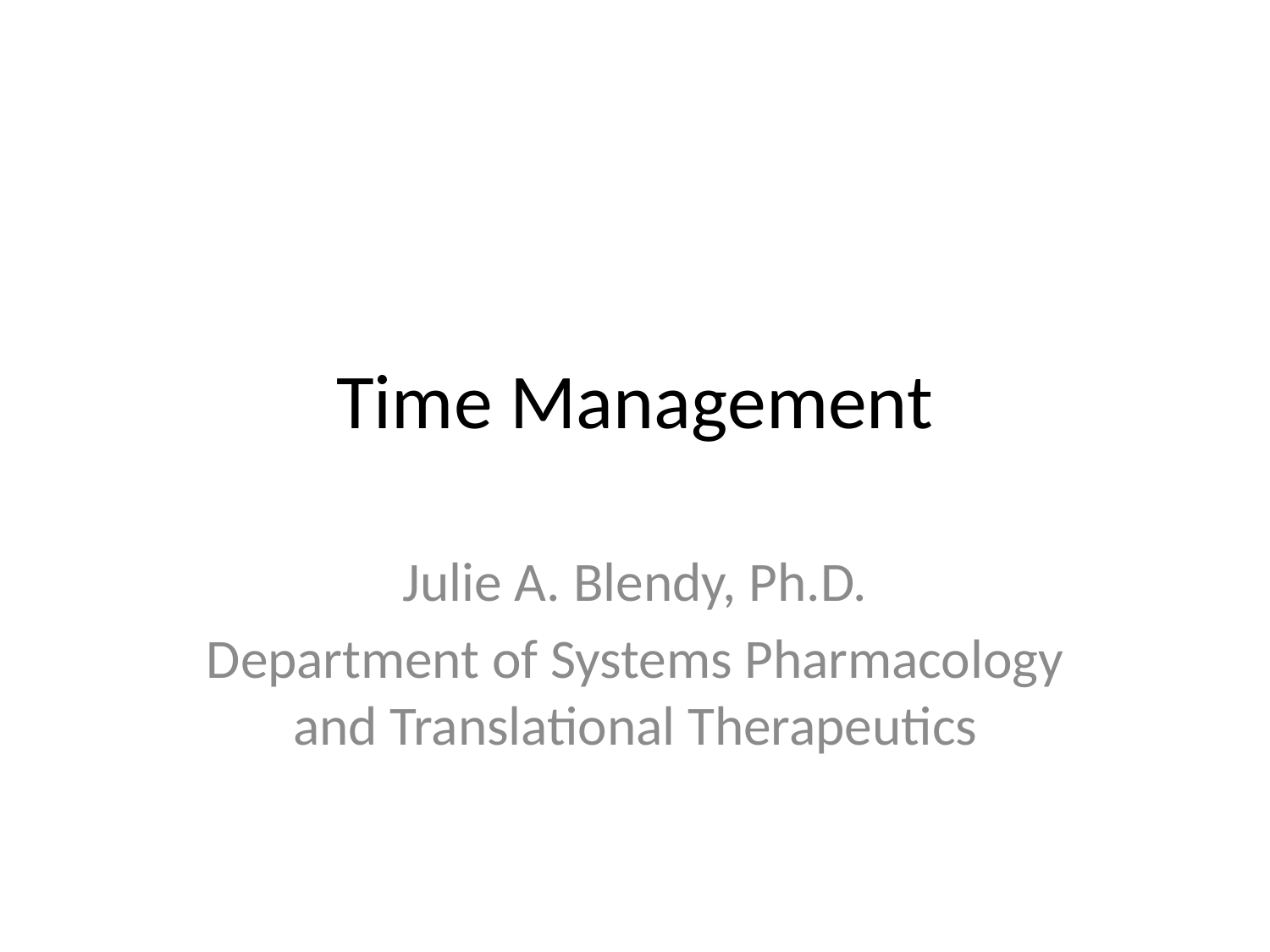

# Time Management
Julie A. Blendy, Ph.D.
Department of Systems Pharmacology and Translational Therapeutics